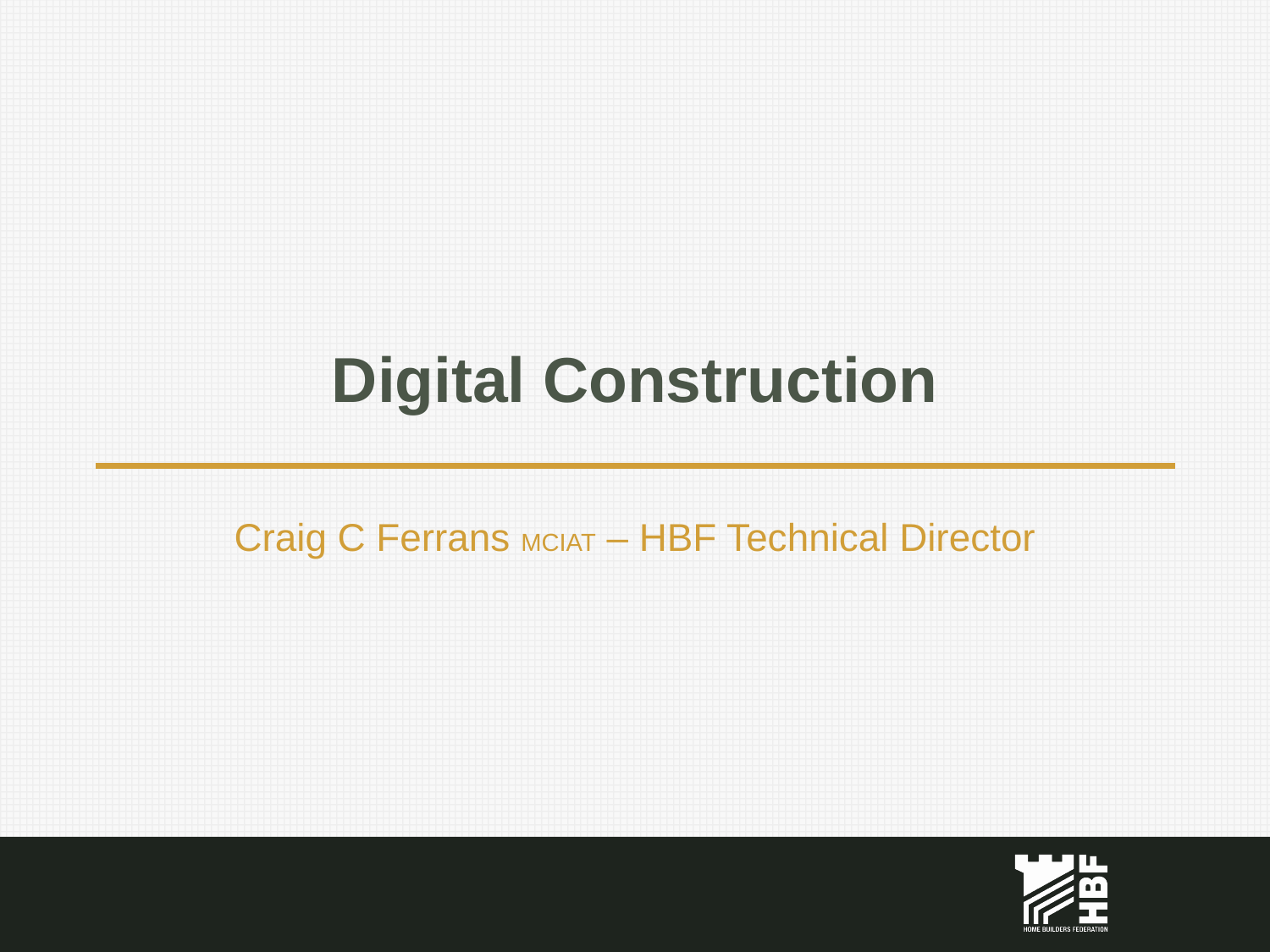

# Digital Construction
Craig C Ferrans MCIAT – HBF Technical Director